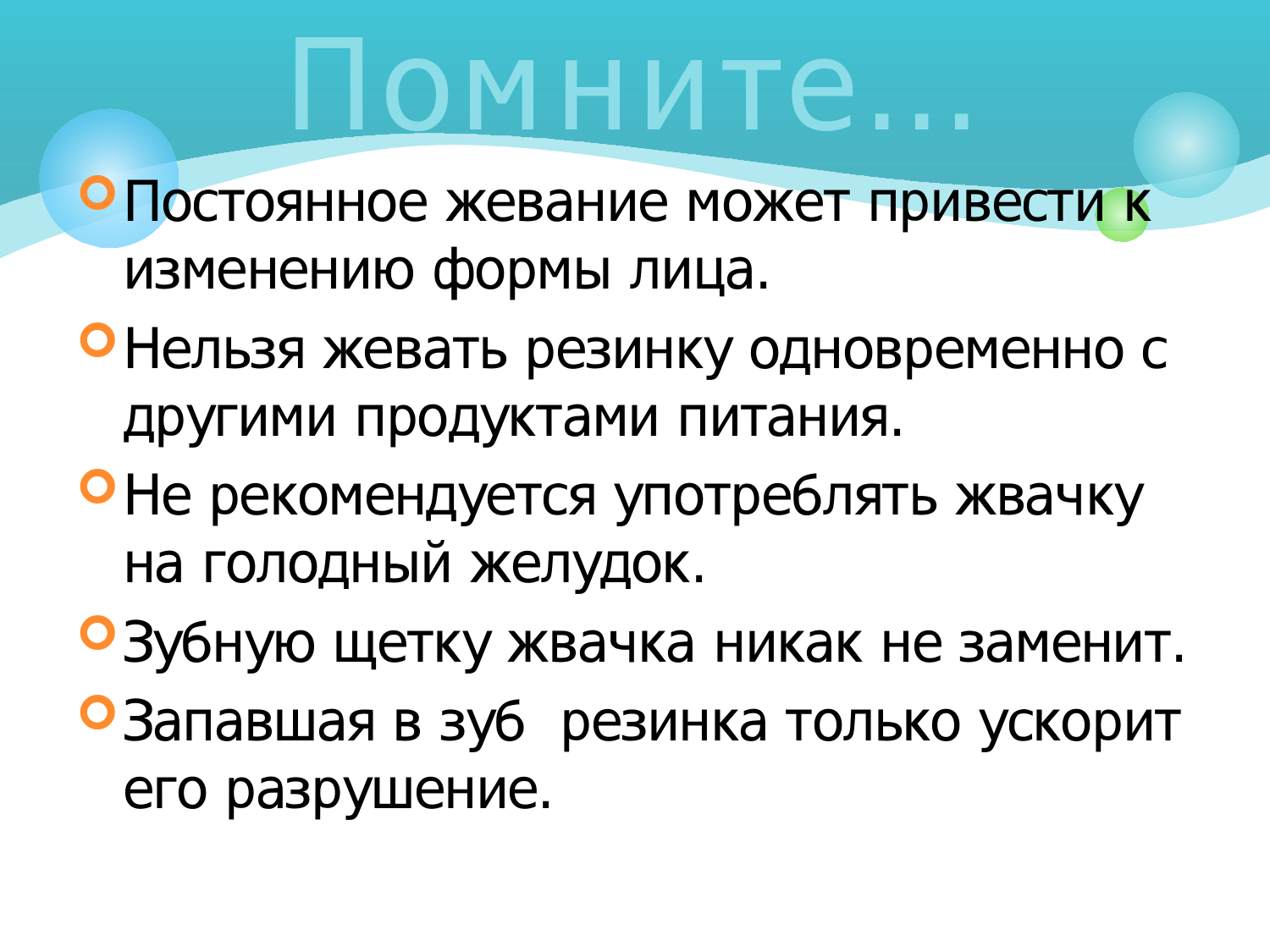

# Помните...
Постоянное жевание может привести к изменению формы лица.
Нельзя жевать резинку одновременно с другими продуктами питания.
Не рекомендуется употреблять жвачку на голодный желудок.
Зубную щетку жвачка никак не заменит.
Запавшая в зуб  резинка только ускорит его разрушение.